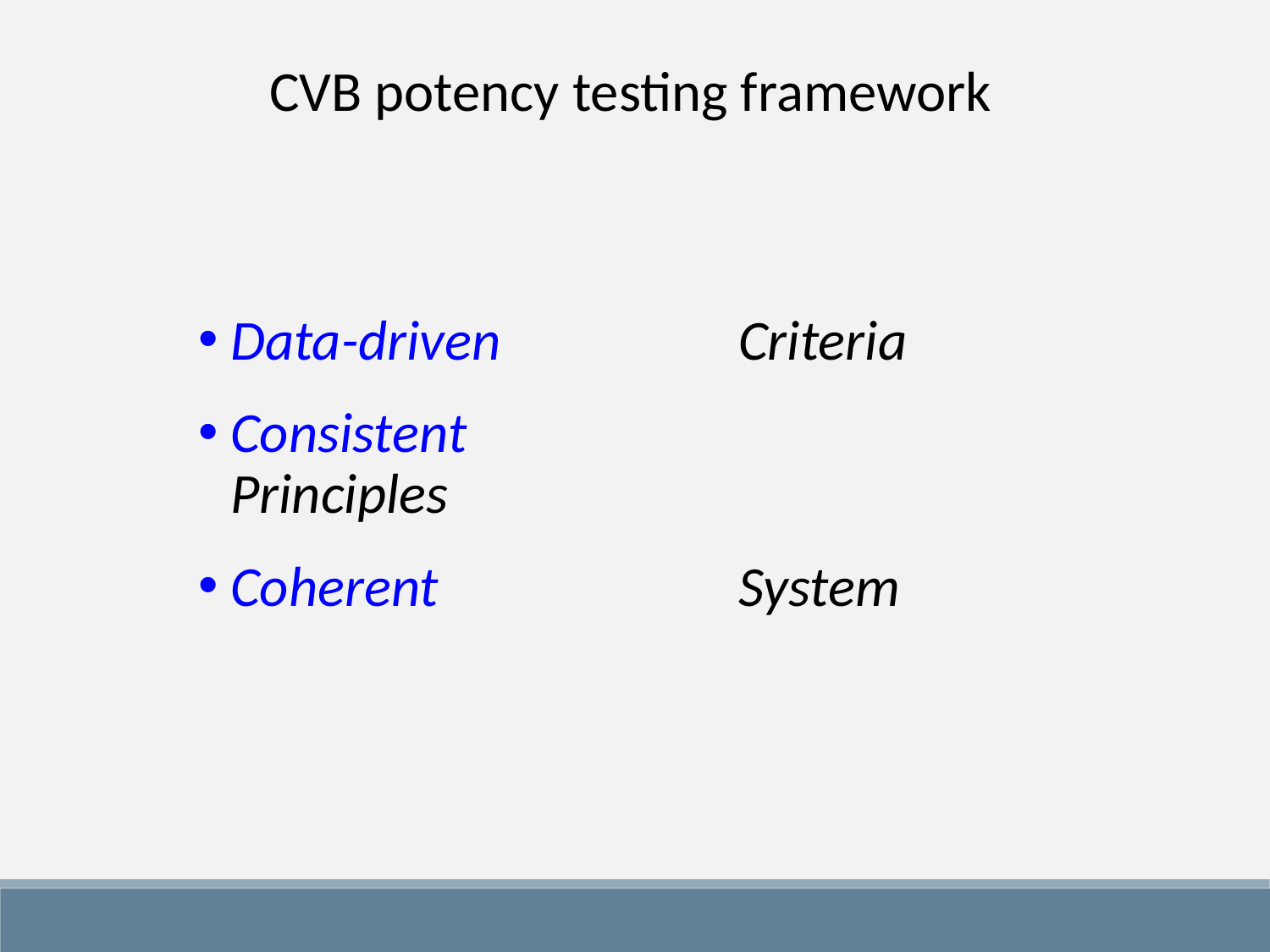

CVB potency testing framework
Data-driven	Criteria
Consistent	Principles
Coherent	System